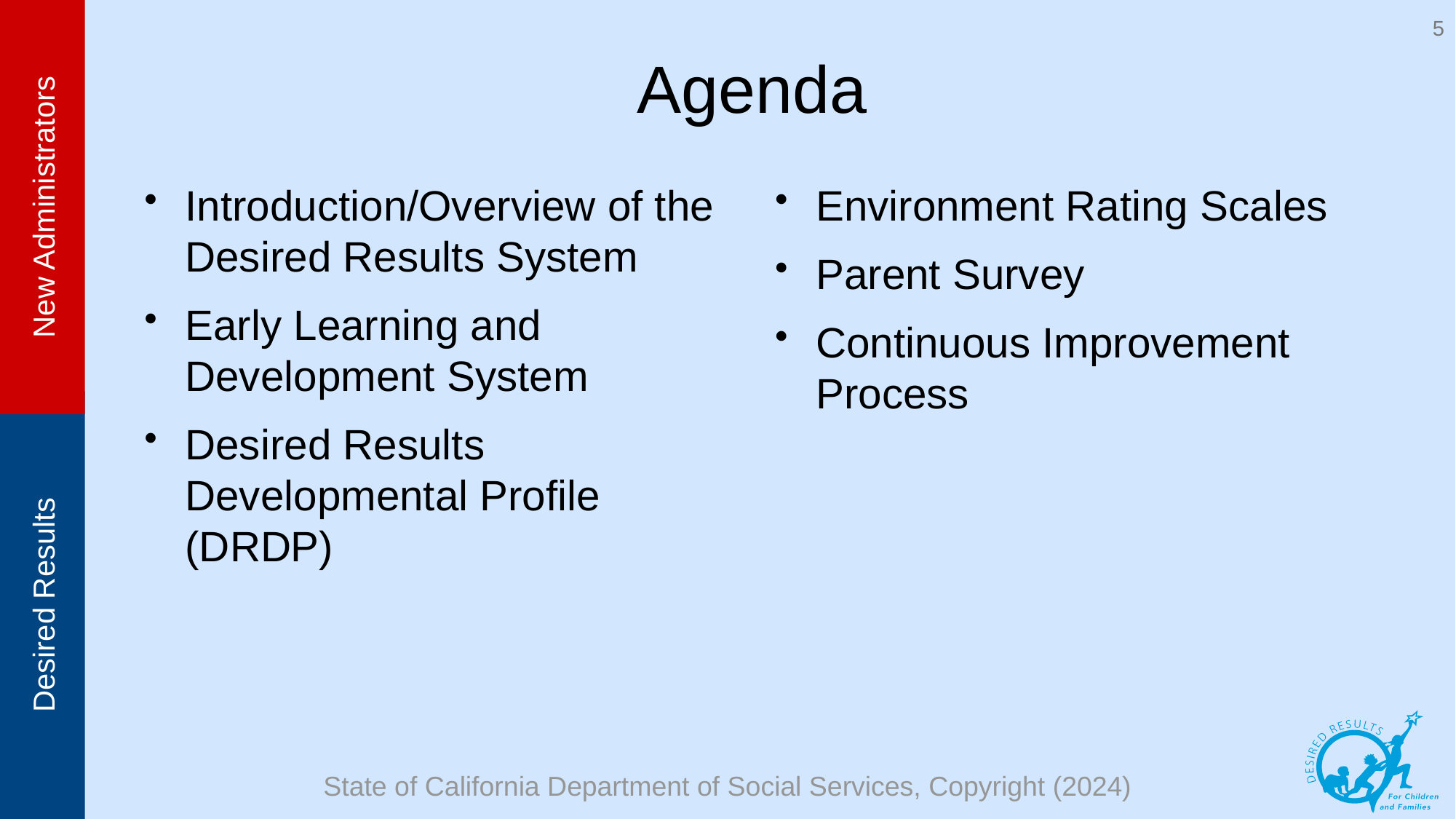

5
# Agenda
Introduction/Overview of the Desired Results System
Early Learning and Development System
Desired Results Developmental Profile (DRDP)
Environment Rating Scales
Parent Survey
Continuous Improvement Process
State of California Department of Social Services, Copyright (2024)